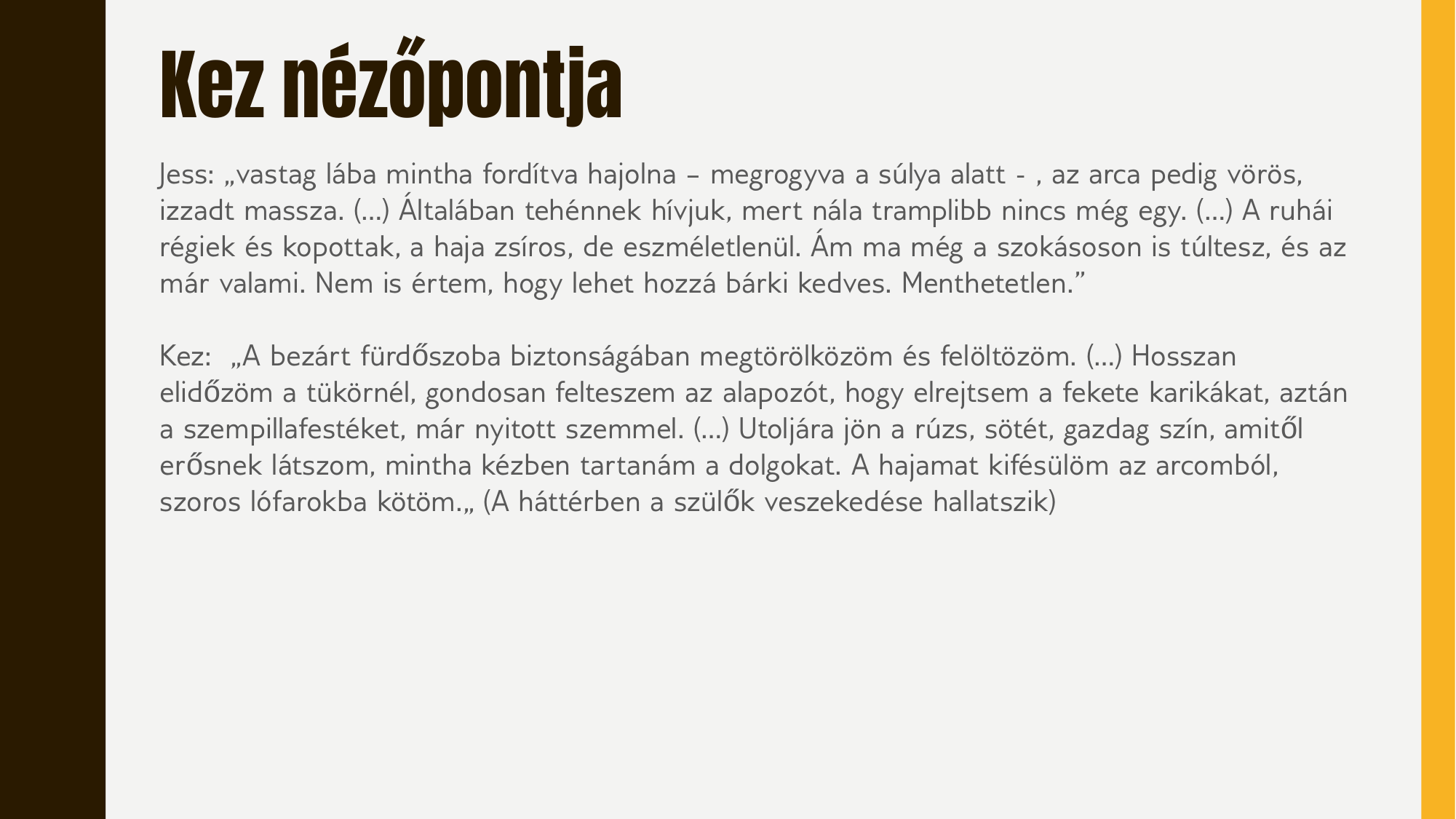

Kez nézőpontja
Jess: „vastag lába mintha fordítva hajolna – megrogyva a súlya alatt - , az arca pedig vörös, izzadt massza. (…) Általában tehénnek hívjuk, mert nála tramplibb nincs még egy. (…) A ruhái régiek és kopottak, a haja zsíros, de eszméletlenül. Ám ma még a szokásoson is túltesz, és az már valami. Nem is értem, hogy lehet hozzá bárki kedves. Menthetetlen.”

Kez:  „A bezárt fürdőszoba biztonságában megtörölközöm és felöltözöm. (…) Hosszan elidőzöm a tükörnél, gondosan felteszem az alapozót, hogy elrejtsem a fekete karikákat, aztán a szempillafestéket, már nyitott szemmel. (…) Utoljára jön a rúzs, sötét, gazdag szín, amitől erősnek látszom, mintha kézben tartanám a dolgokat. A hajamat kifésülöm az arcomból, szoros lófarokba kötöm.„ (A háttérben a szülők veszekedése hallatszik)